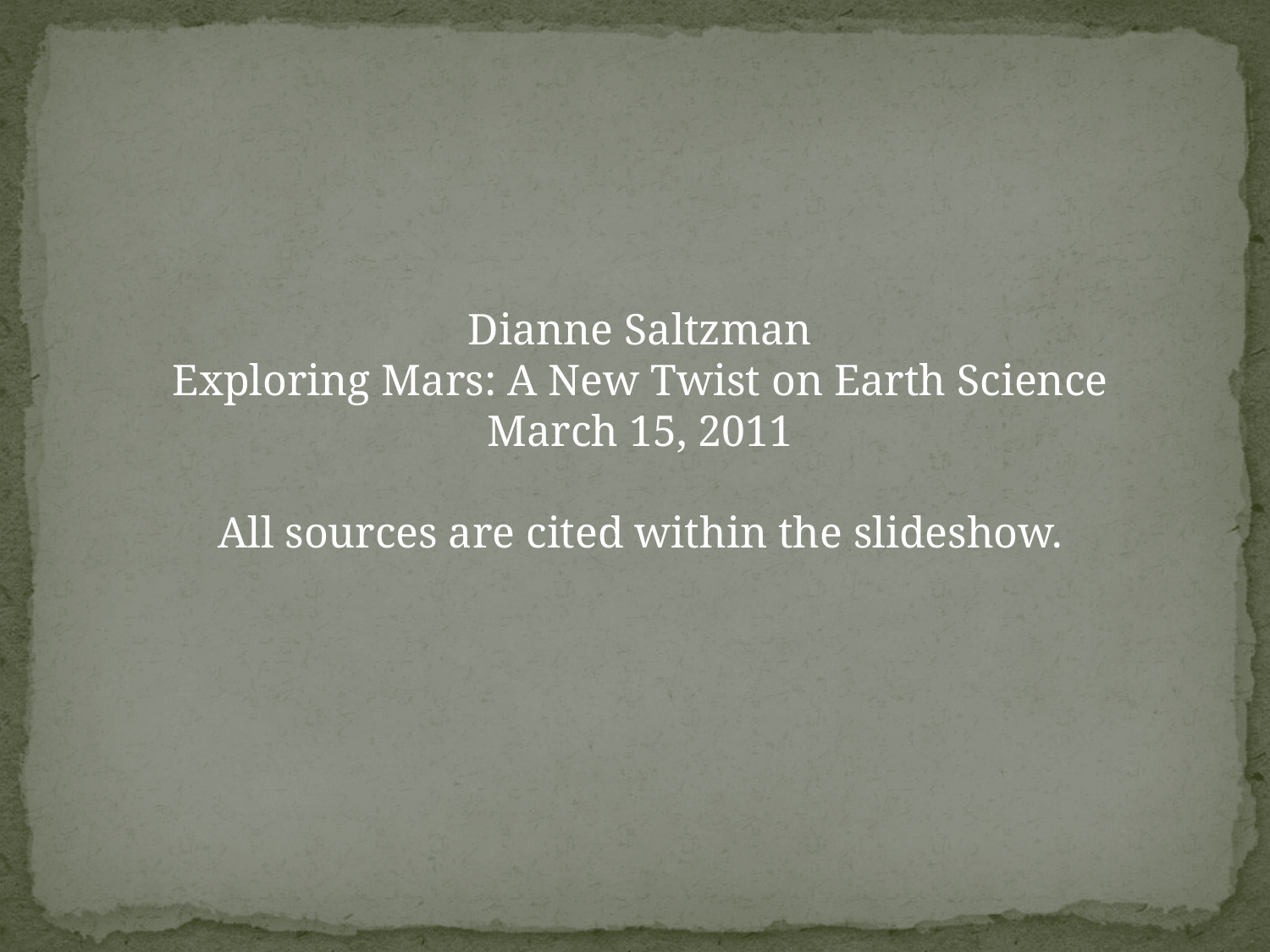

Dianne Saltzman
Exploring Mars: A New Twist on Earth Science
March 15, 2011

All sources are cited within the slideshow.